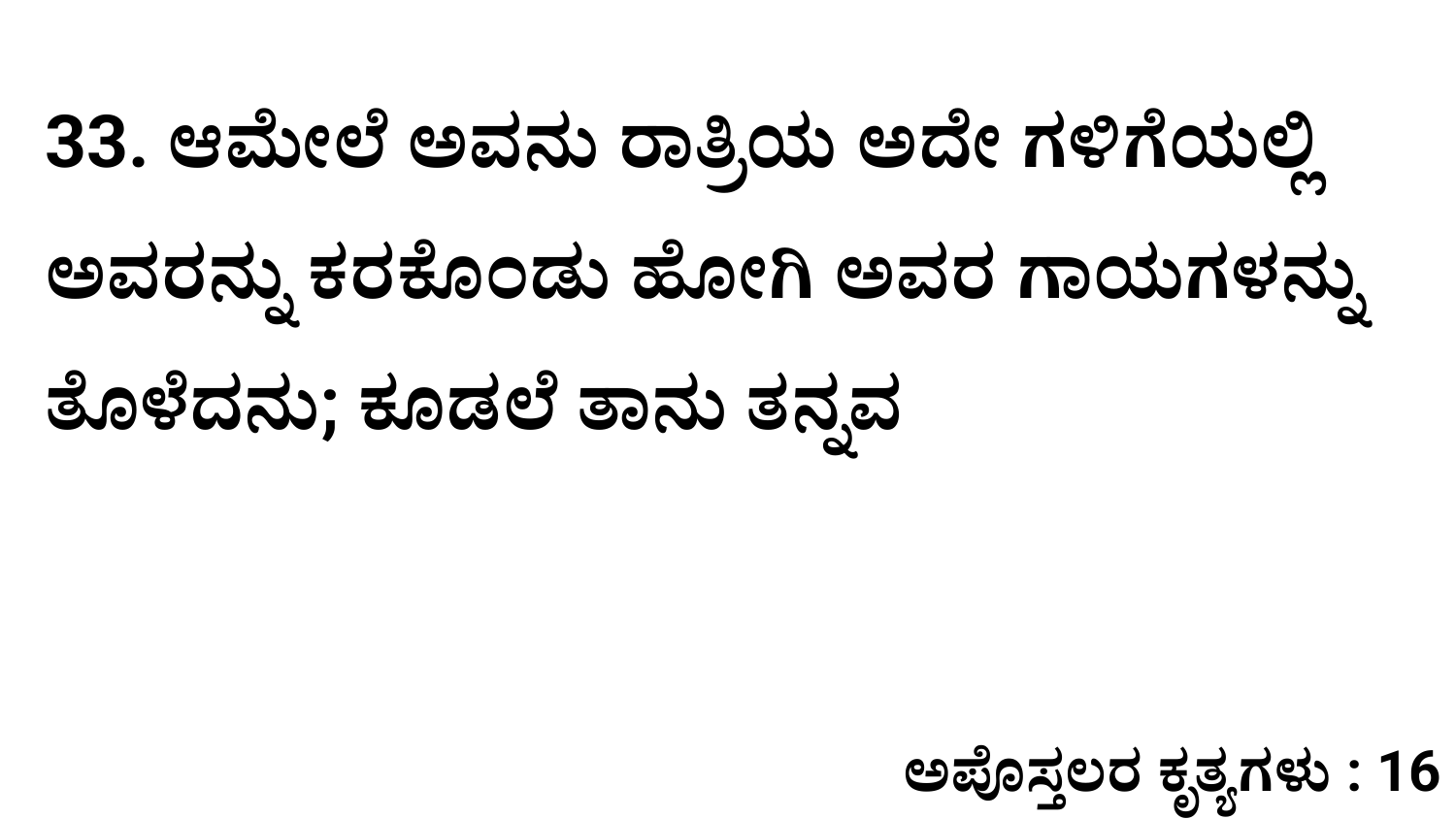

33. ಆಮೇಲೆ ಅವನು ರಾತ್ರಿಯ ಅದೇ ಗಳಿಗೆಯಲ್ಲಿ ಅವರನ್ನು ಕರಕೊಂಡು ಹೋಗಿ ಅವರ ಗಾಯಗಳನ್ನು ತೊಳೆದನು; ಕೂಡಲೆ ತಾನು ತನ್ನವ
ಅಪೊಸ್ತಲರ ಕೃತ್ಯಗಳು : 16